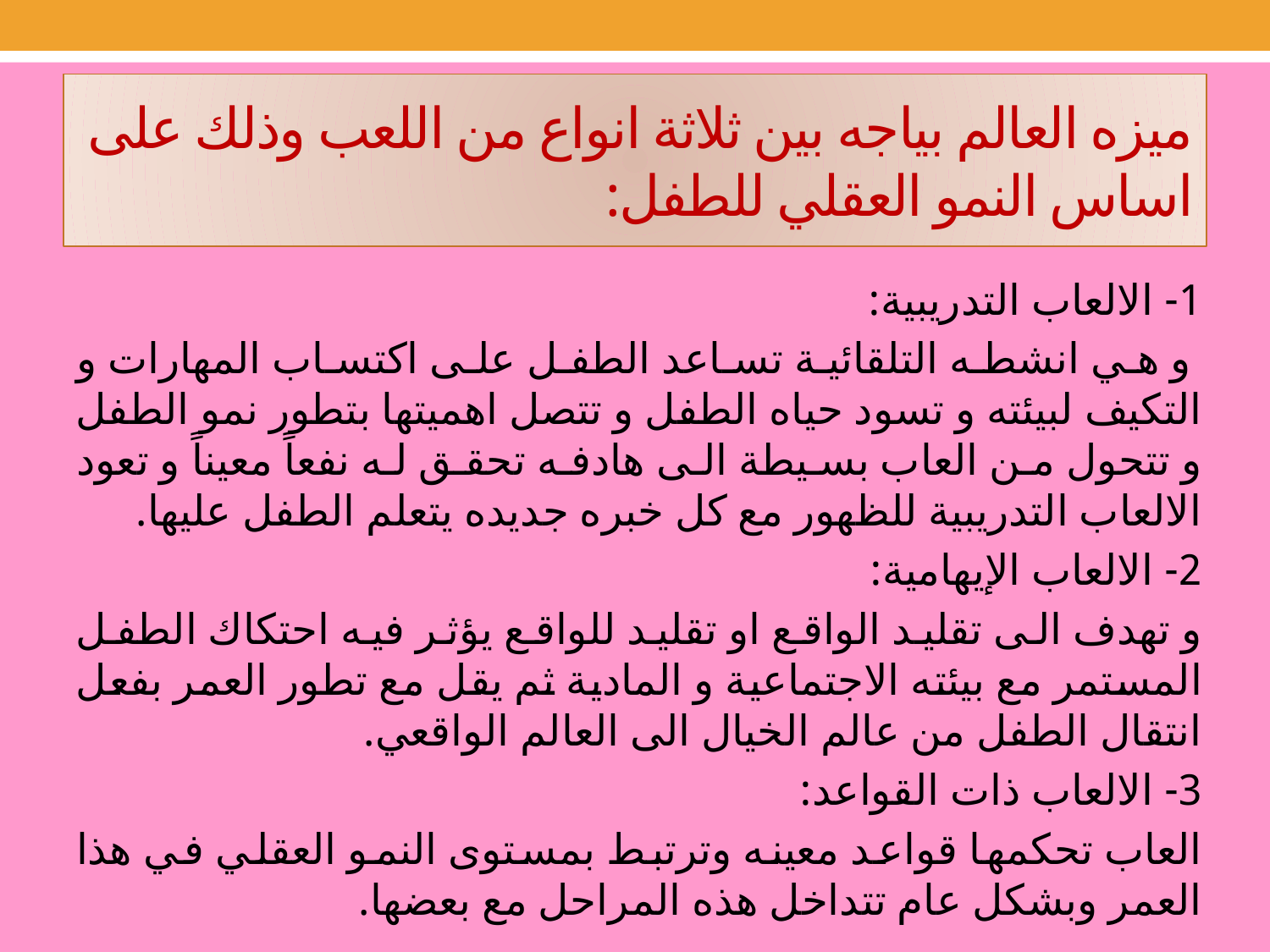

# ميزه العالم بياجه بين ثلاثة انواع من اللعب وذلك على اساس النمو العقلي للطفل:
1- الالعاب التدريبية:
 و هي انشطه التلقائية تساعد الطفل على اكتساب المهارات و التكيف لبيئته و تسود حياه الطفل و تتصل اهميتها بتطور نمو الطفل و تتحول من العاب بسيطة الى هادفه تحقق له نفعاً معيناً و تعود الالعاب التدريبية للظهور مع كل خبره جديده يتعلم الطفل عليها.
2- الالعاب الإيهامية:
و تهدف الى تقليد الواقع او تقليد للواقع يؤثر فيه احتكاك الطفل المستمر مع بيئته الاجتماعية و المادية ثم يقل مع تطور العمر بفعل انتقال الطفل من عالم الخيال الى العالم الواقعي.
3- الالعاب ذات القواعد:
العاب تحكمها قواعد معينه وترتبط بمستوى النمو العقلي في هذا العمر وبشكل عام تتداخل هذه المراحل مع بعضها.